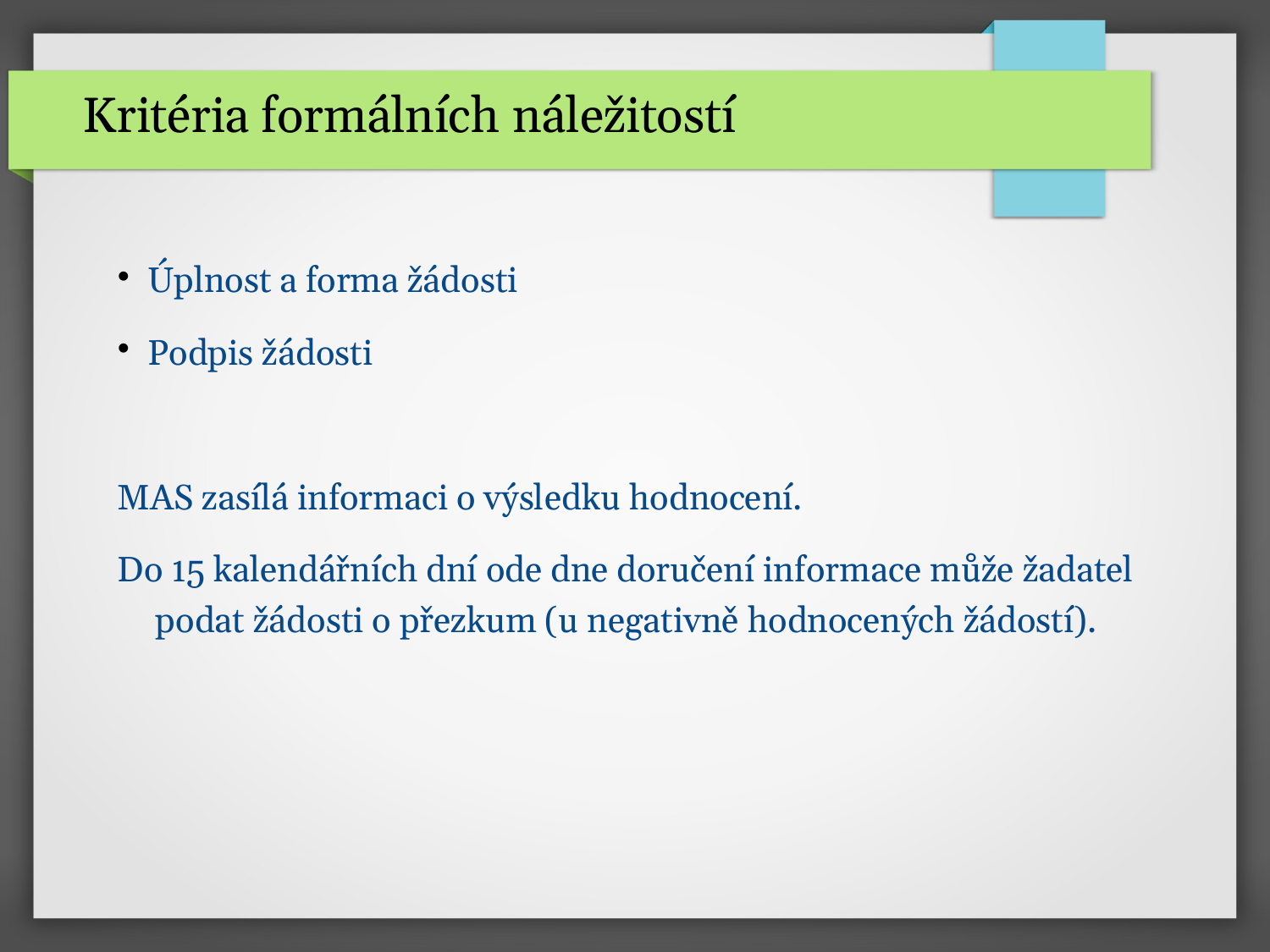

# Kritéria formálních náležitostí
Úplnost a forma žádosti
Podpis žádosti
MAS zasílá informaci o výsledku hodnocení.
Do 15 kalendářních dní ode dne doručení informace může žadatel  podat žádosti o přezkum (u negativně hodnocených žádostí).